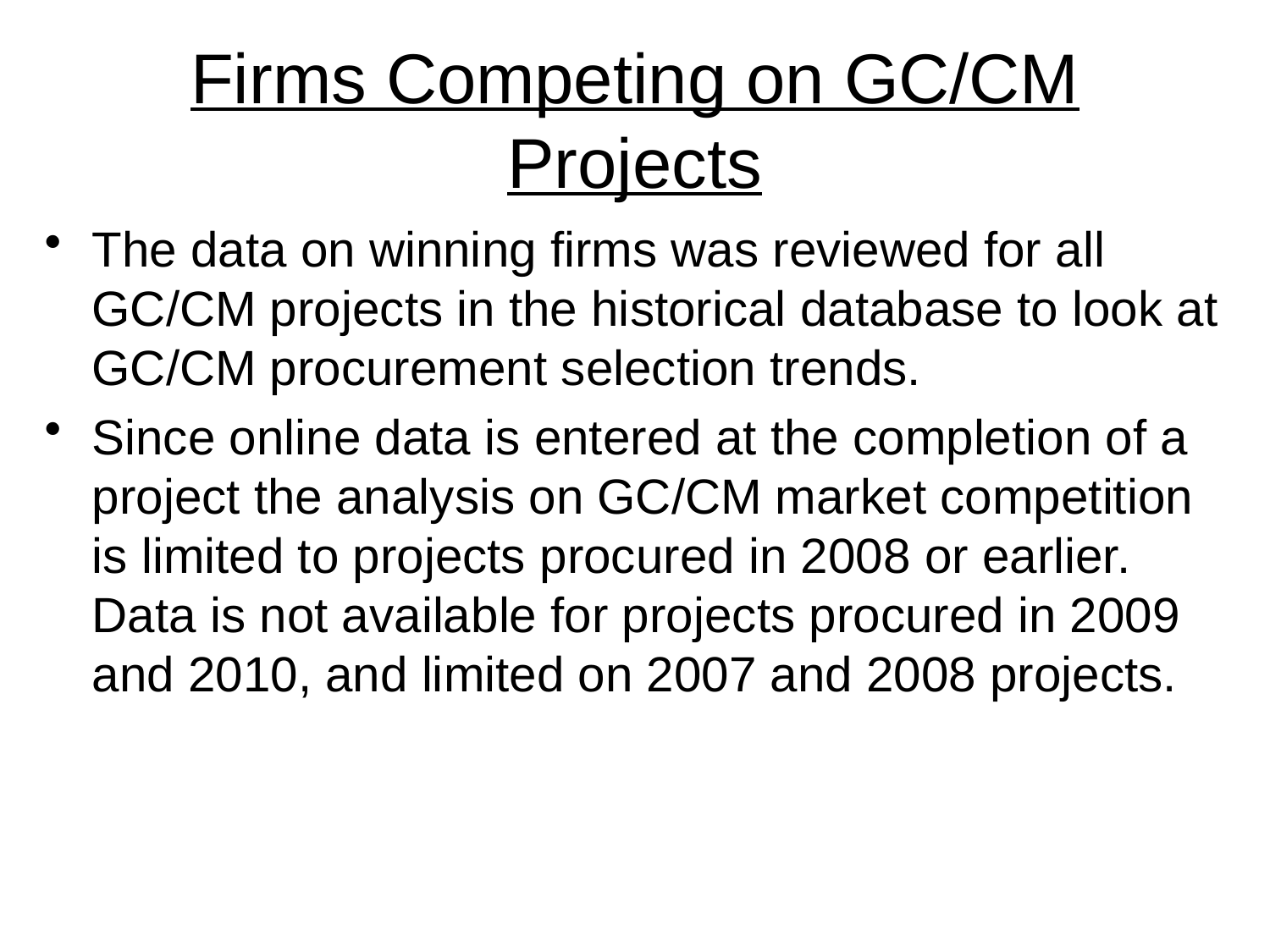

# Firms Competing on GC/CM Projects
The data on winning firms was reviewed for all GC/CM projects in the historical database to look at GC/CM procurement selection trends.
Since online data is entered at the completion of a project the analysis on GC/CM market competition is limited to projects procured in 2008 or earlier. Data is not available for projects procured in 2009 and 2010, and limited on 2007 and 2008 projects.